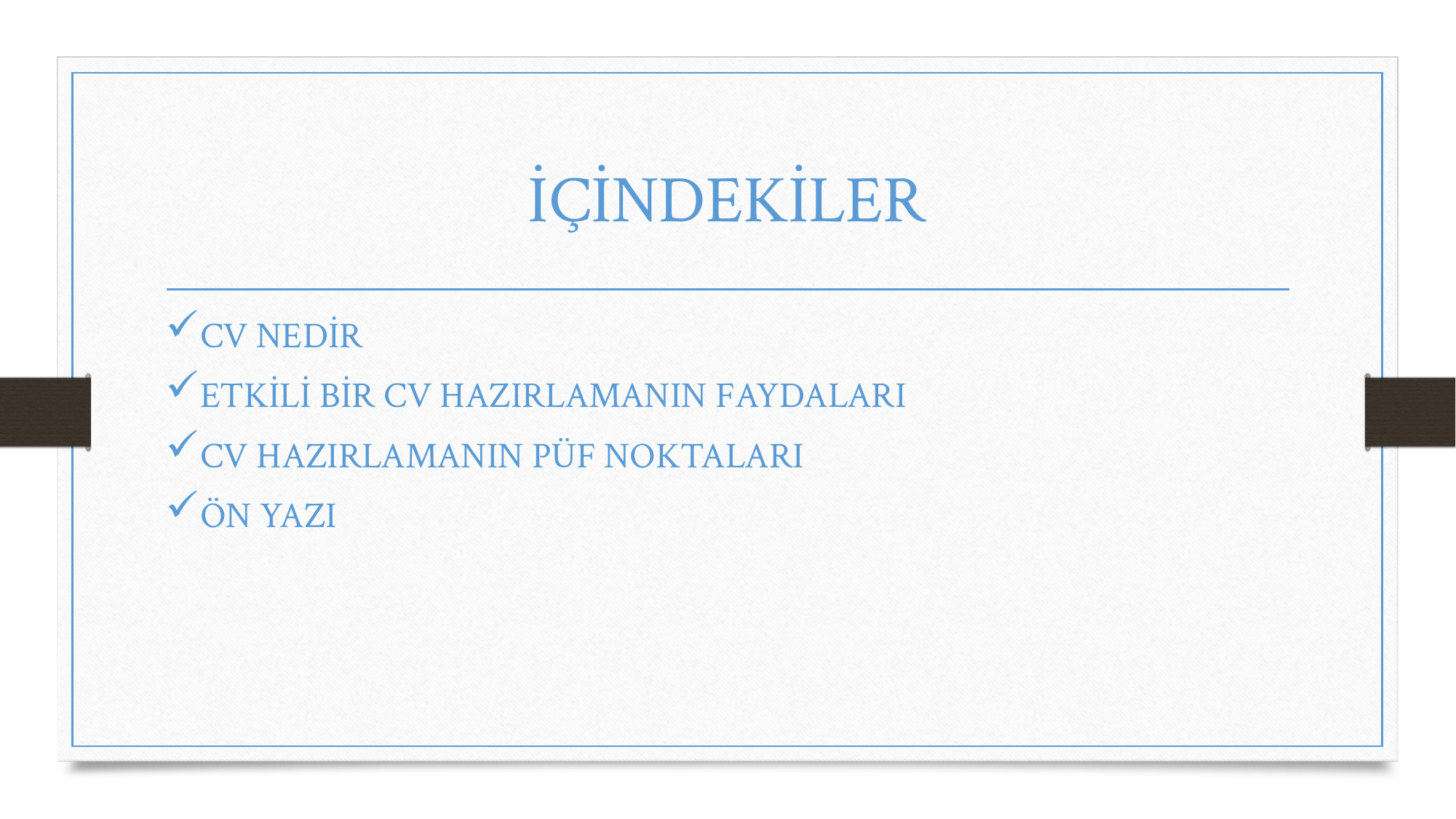

# İÇİNDEKİLER
CV NEDİR
ETKİLİ BİR CV HAZIRLAMANIN FAYDALARI
CV HAZIRLAMANIN PÜF NOKTALARI
ÖN YAZI